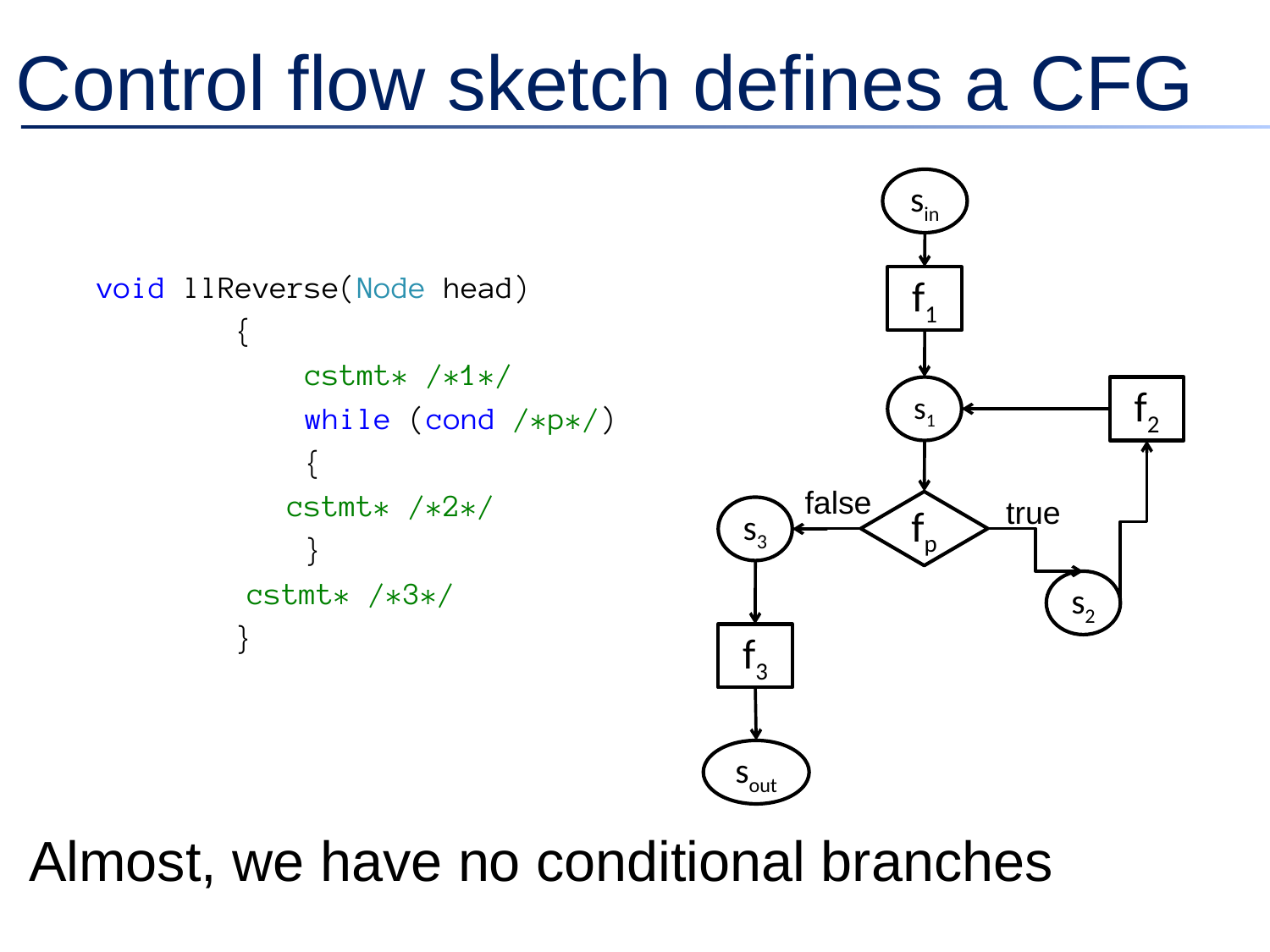

# Control flow sketch defines a CFG
sin
f1
s1
f2
false
true
fp
s3
s2
f3
sout
void llReverse(Node head)
        {
            cstmt* /*1*/
            while (cond /*p*/)
            {
		cstmt* /*2*/
            }
	     cstmt* /*3*/
        }
Almost, we have no conditional branches